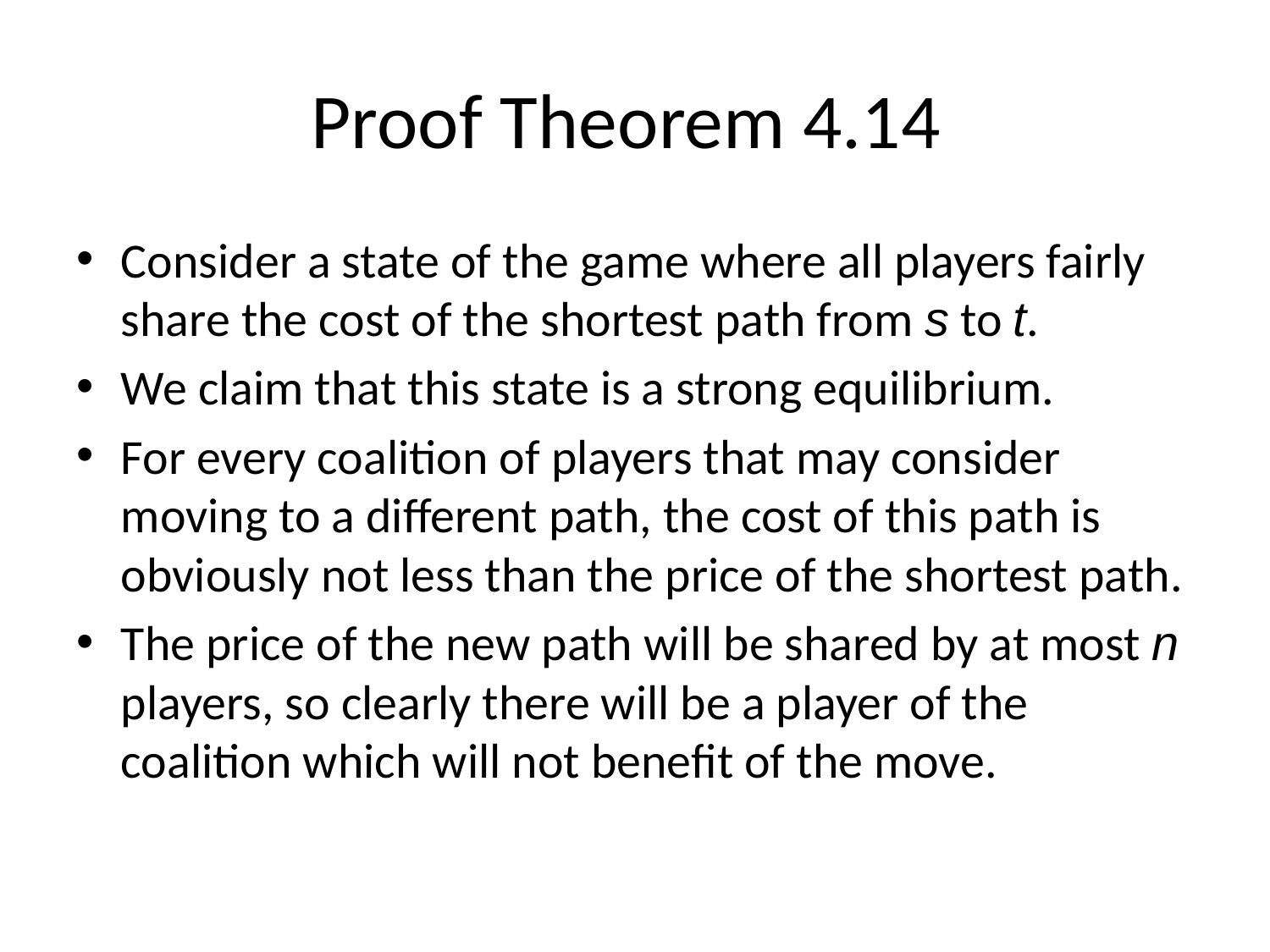

# Proof Theorem 4.14
Consider a state of the game where all players fairly share the cost of the shortest path from s to t.
We claim that this state is a strong equilibrium.
For every coalition of players that may consider moving to a different path, the cost of this path is obviously not less than the price of the shortest path.
The price of the new path will be shared by at most n players, so clearly there will be a player of the coalition which will not benefit of the move.